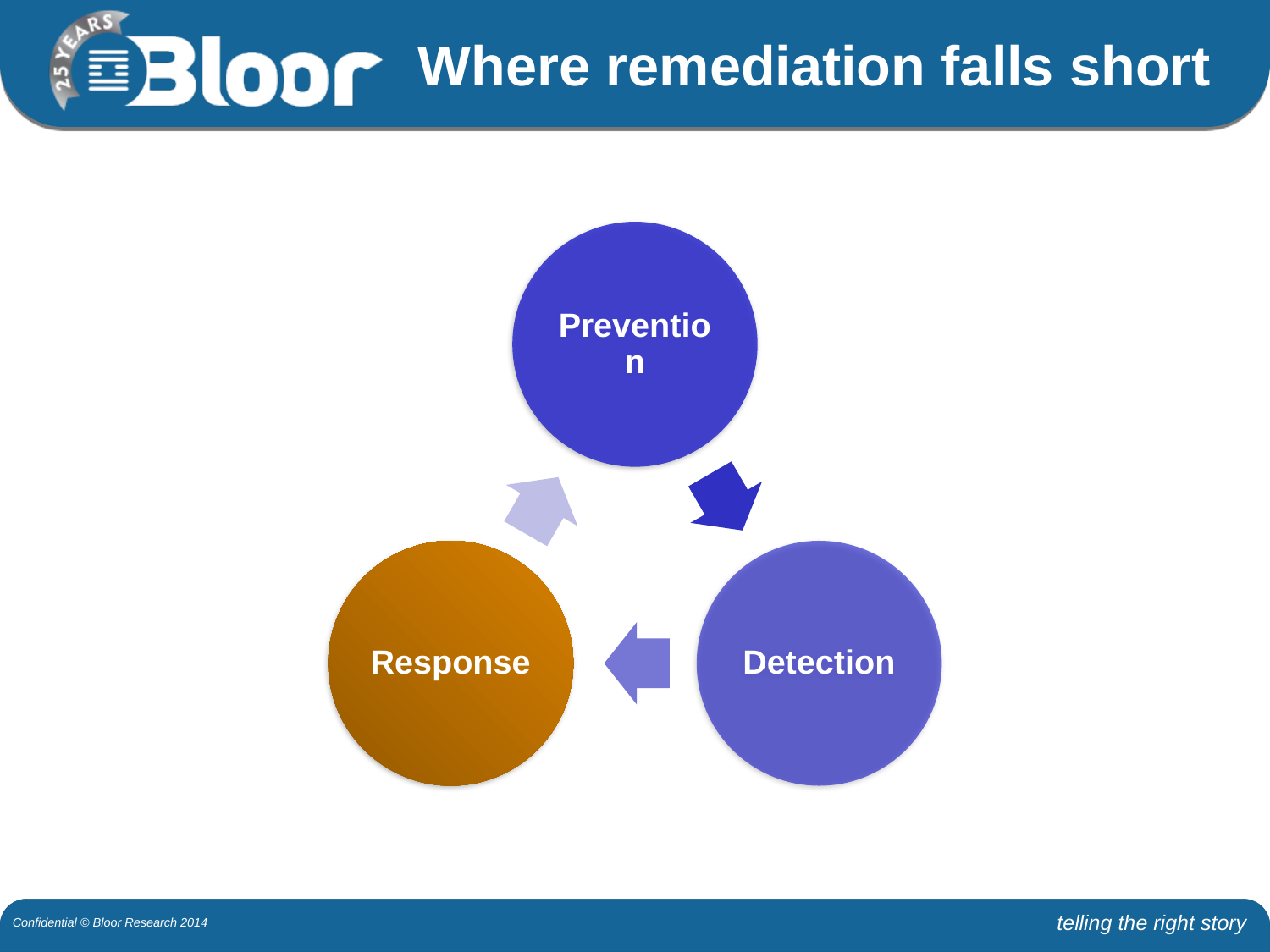

# Where remediation falls short
Prevention

Detection

Response